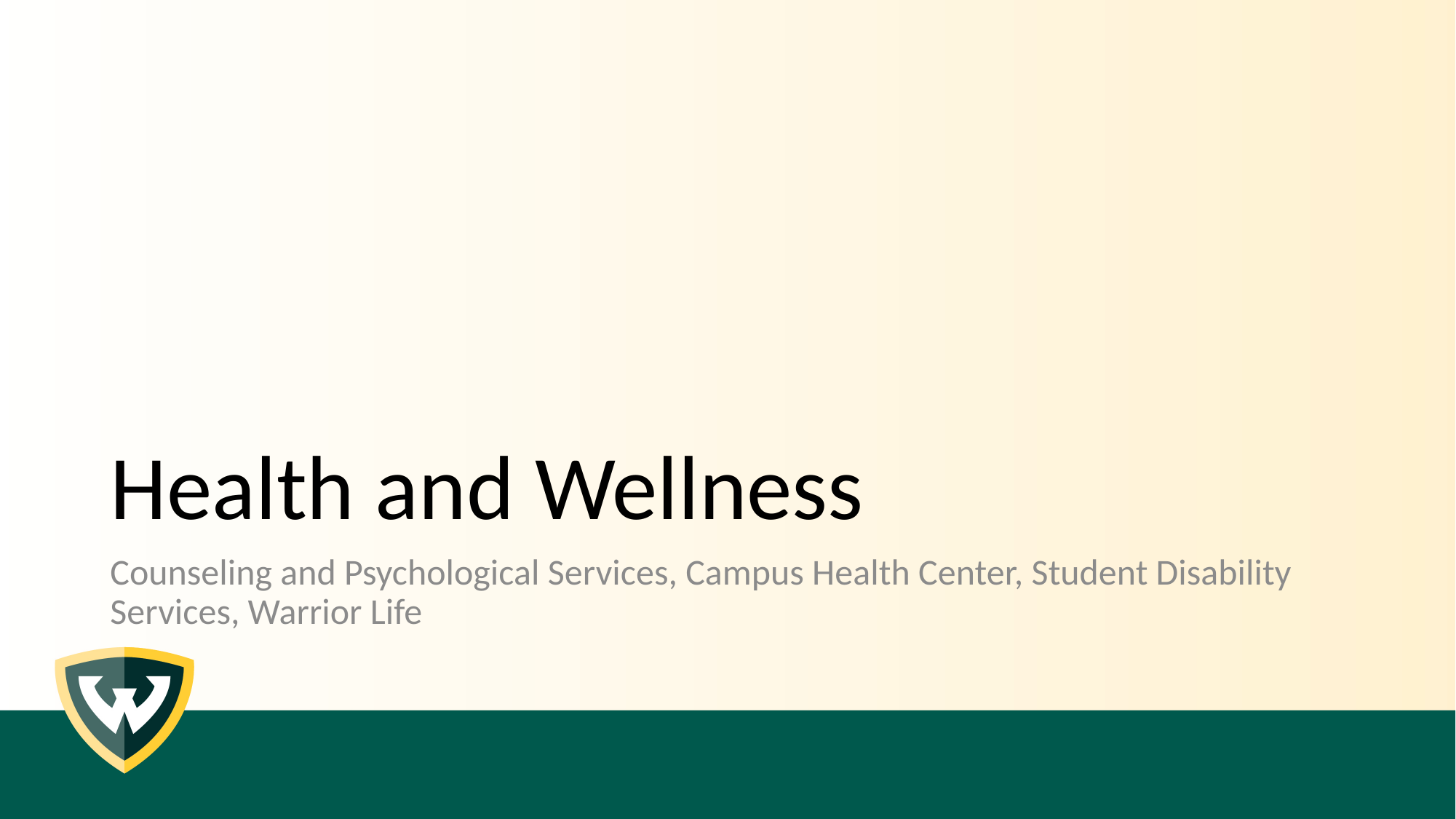

# Health and Wellness
Counseling and Psychological Services, Campus Health Center, Student Disability Services, Warrior Life